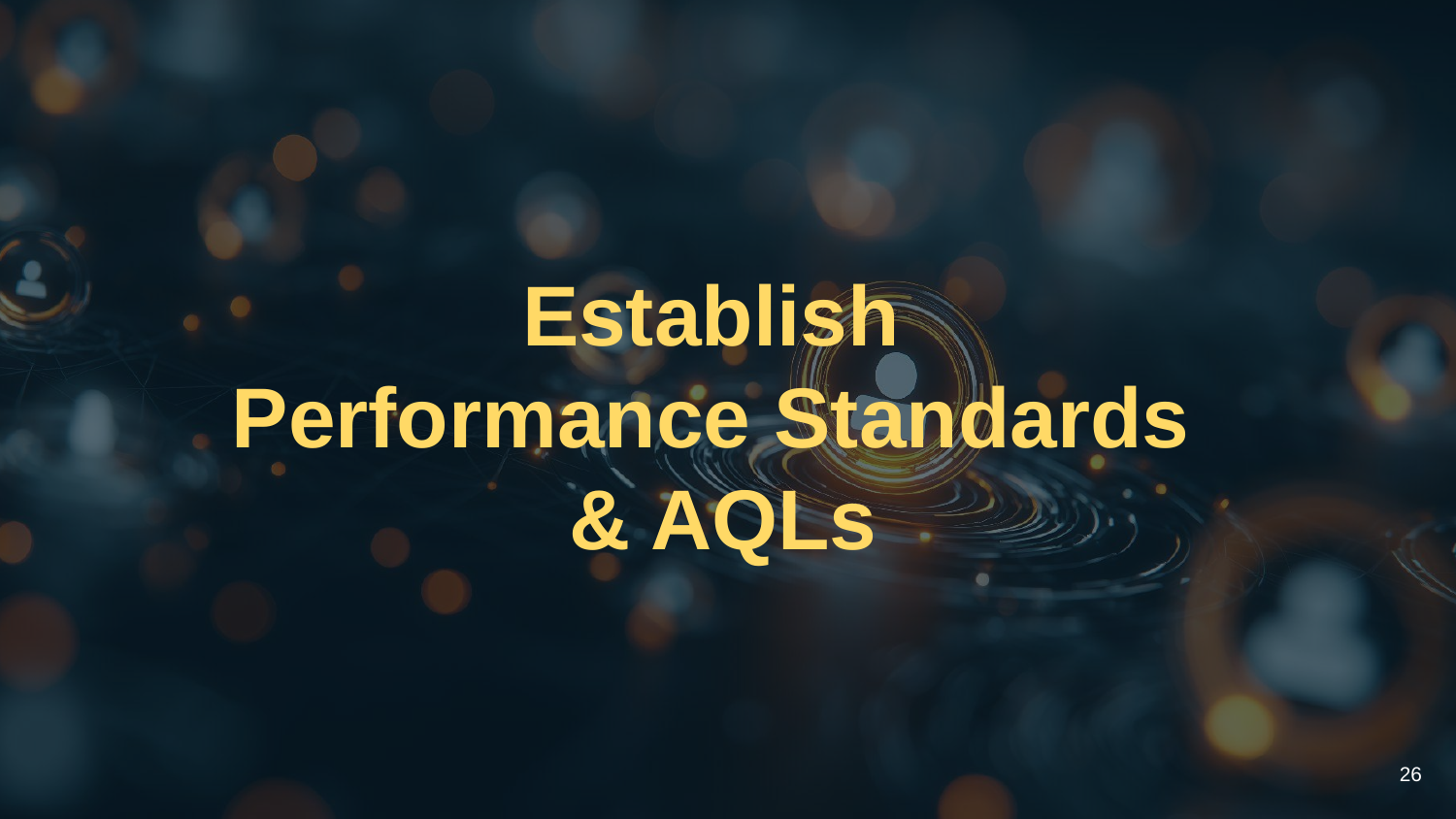

# Establish Performance Standards & AQLs

26